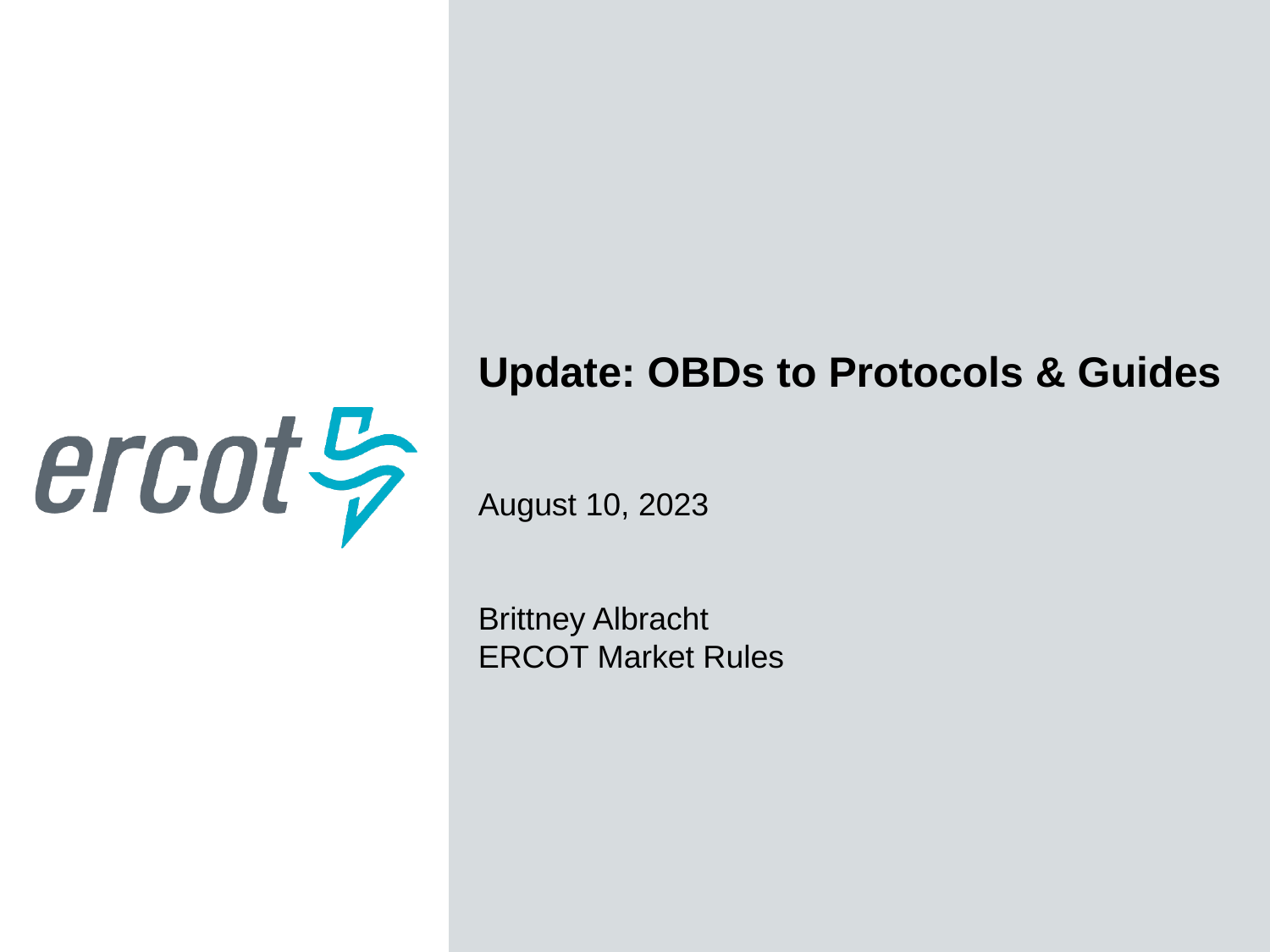

Update: OBDs to Protocols & Guides

August 10, 2023

Brittney Albracht
ERCOT Market Rules